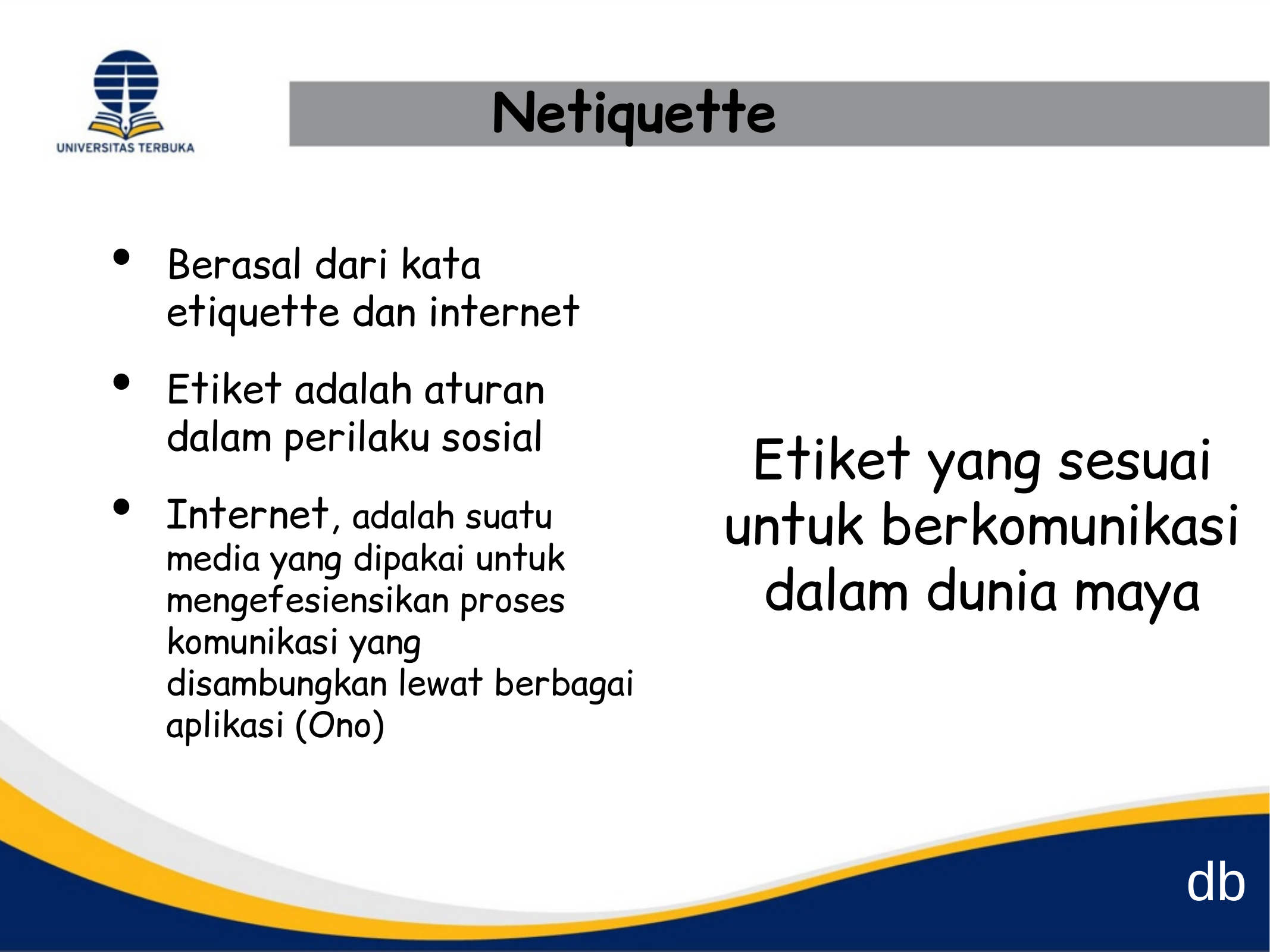

# Netiquette
Berasal dari kata etiquette dan internet
Etiket adalah aturan dalam perilaku sosial
Internet, adalah suatu media yang dipakai untuk mengefesiensikan proses komunikasi yang disambungkan lewat berbagai aplikasi (Ono)

Etiket yang sesuai untuk berkomunikasi dalam dunia maya

db